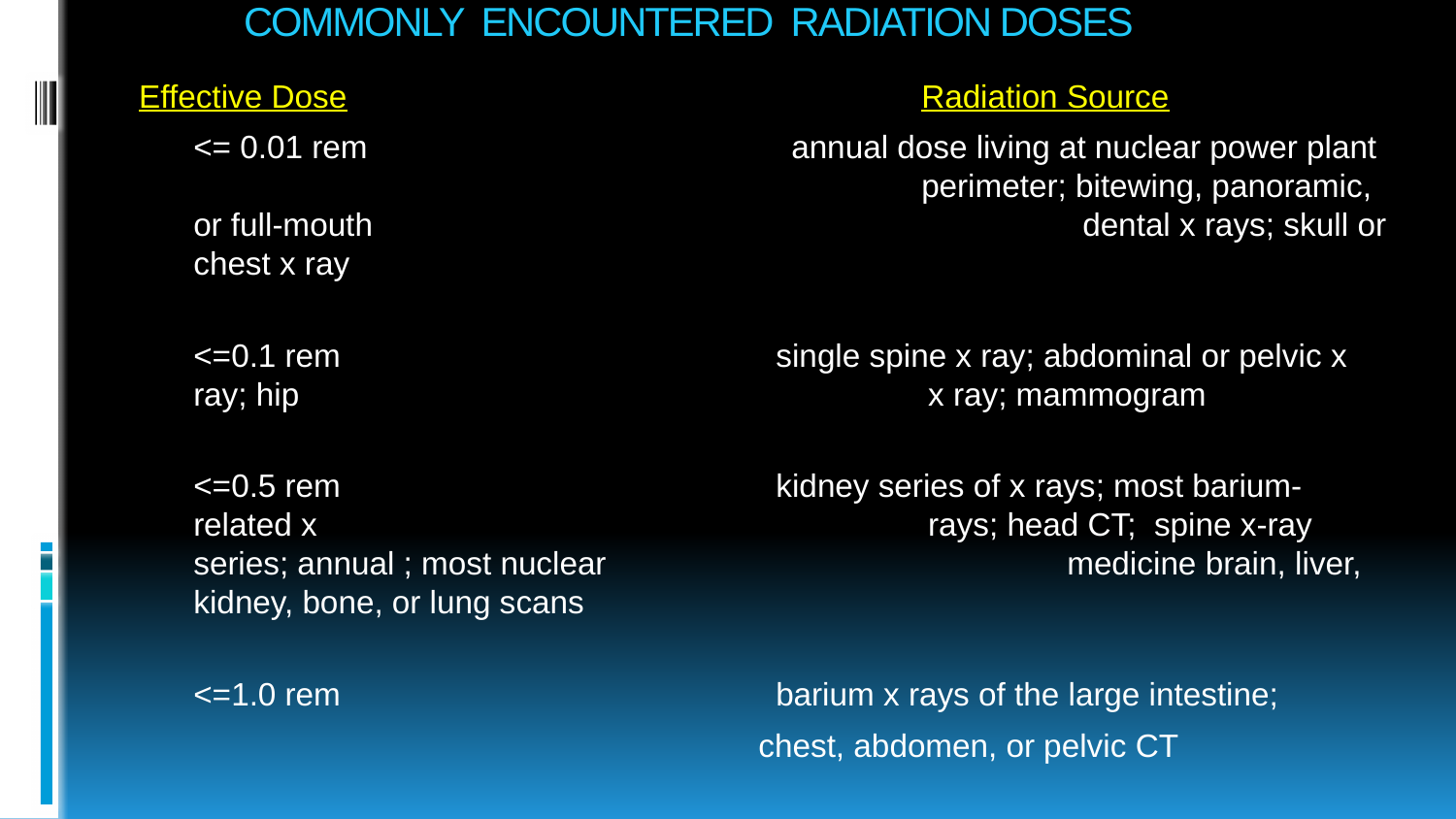

# COMMONLY  ENCOUNTERED  RADIATION DOSES
Effective Dose 				Radiation Source
	<= 0.01 rem		                  annual dose living at nuclear power plant 					perimeter; bitewing, panoramic, or full-mouth 				                  dental x rays; skull or chest x ray

	<=0.1 rem			single spine x ray; abdominal or pelvic x ray; hip 				                 x ray; mammogram

	<=0.5 rem                  		kidney series of x rays; most barium-related x 				                 rays; head CT;  spine x-ray series; annual ; most nuclear 				medicine brain, liver, kidney, bone, or lung scans

	<=1.0 rem			barium x rays of the large intestine;
                                                                     chest, abdomen, or pelvic CT

	<=5.0 rem		                cardiac x rays; most nuclear medicine heart scans